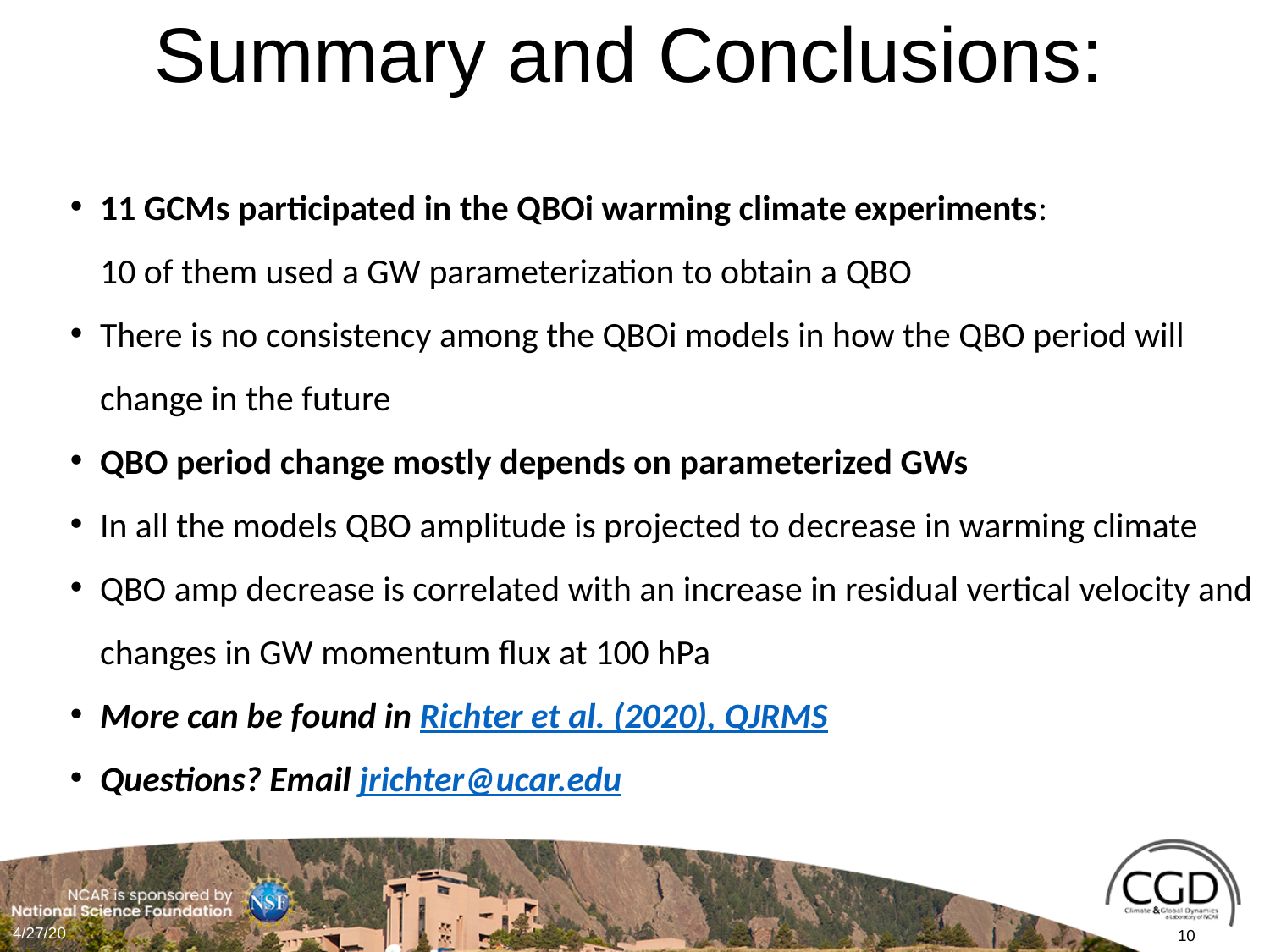

# Summary and Conclusions:
11 GCMs participated in the QBOi warming climate experiments:
10 of them used a GW parameterization to obtain a QBO
There is no consistency among the QBOi models in how the QBO period will change in the future
QBO period change mostly depends on parameterized GWs
In all the models QBO amplitude is projected to decrease in warming climate
QBO amp decrease is correlated with an increase in residual vertical velocity and changes in GW momentum flux at 100 hPa
More can be found in Richter et al. (2020), QJRMS
Questions? Email jrichter@ucar.edu
4/27/20
10